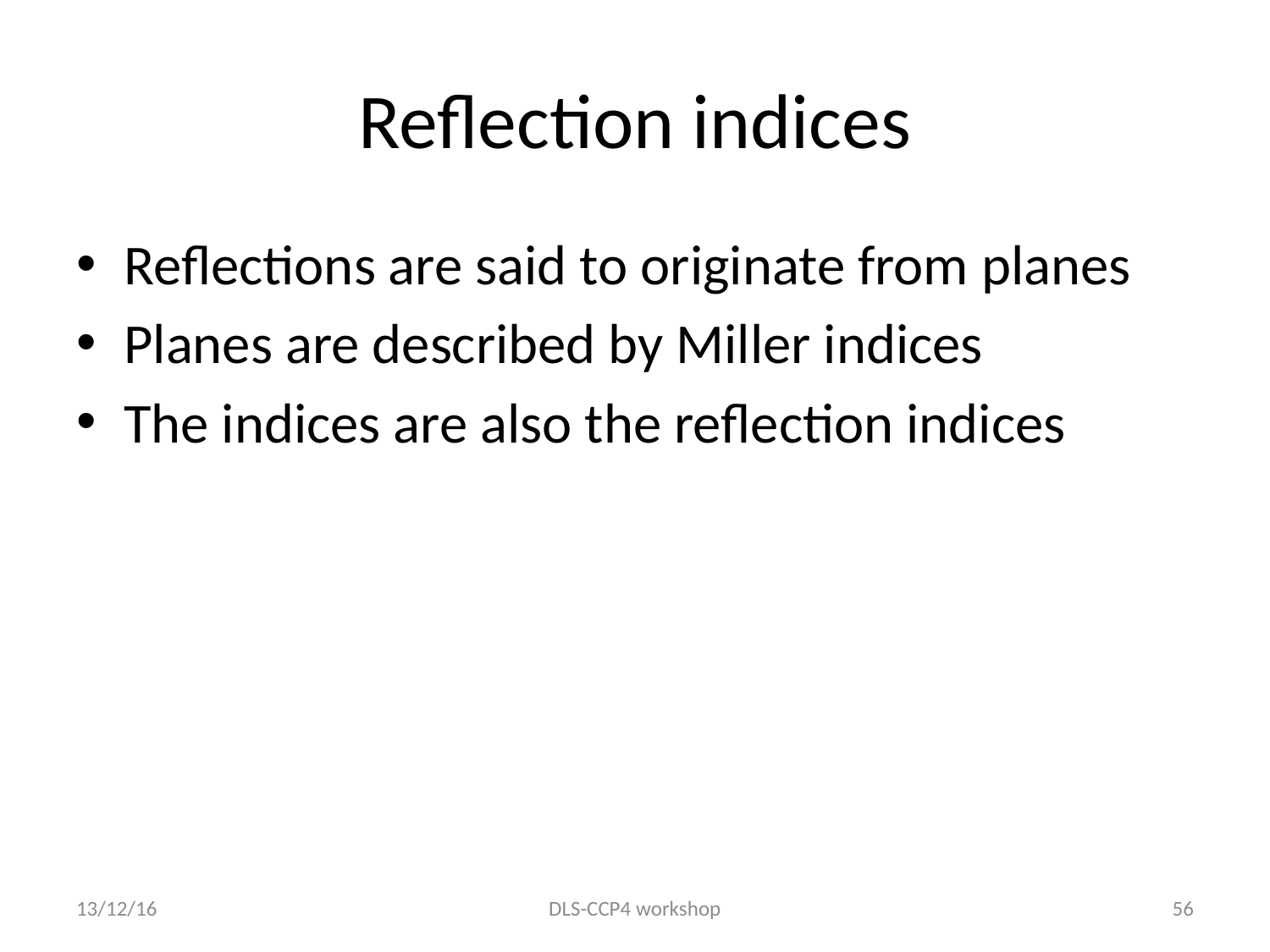

# Reflection indices
Reflections are said to originate from planes
Planes are described by Miller indices
The indices are also the reflection indices
13/12/16
DLS-CCP4 workshop
56